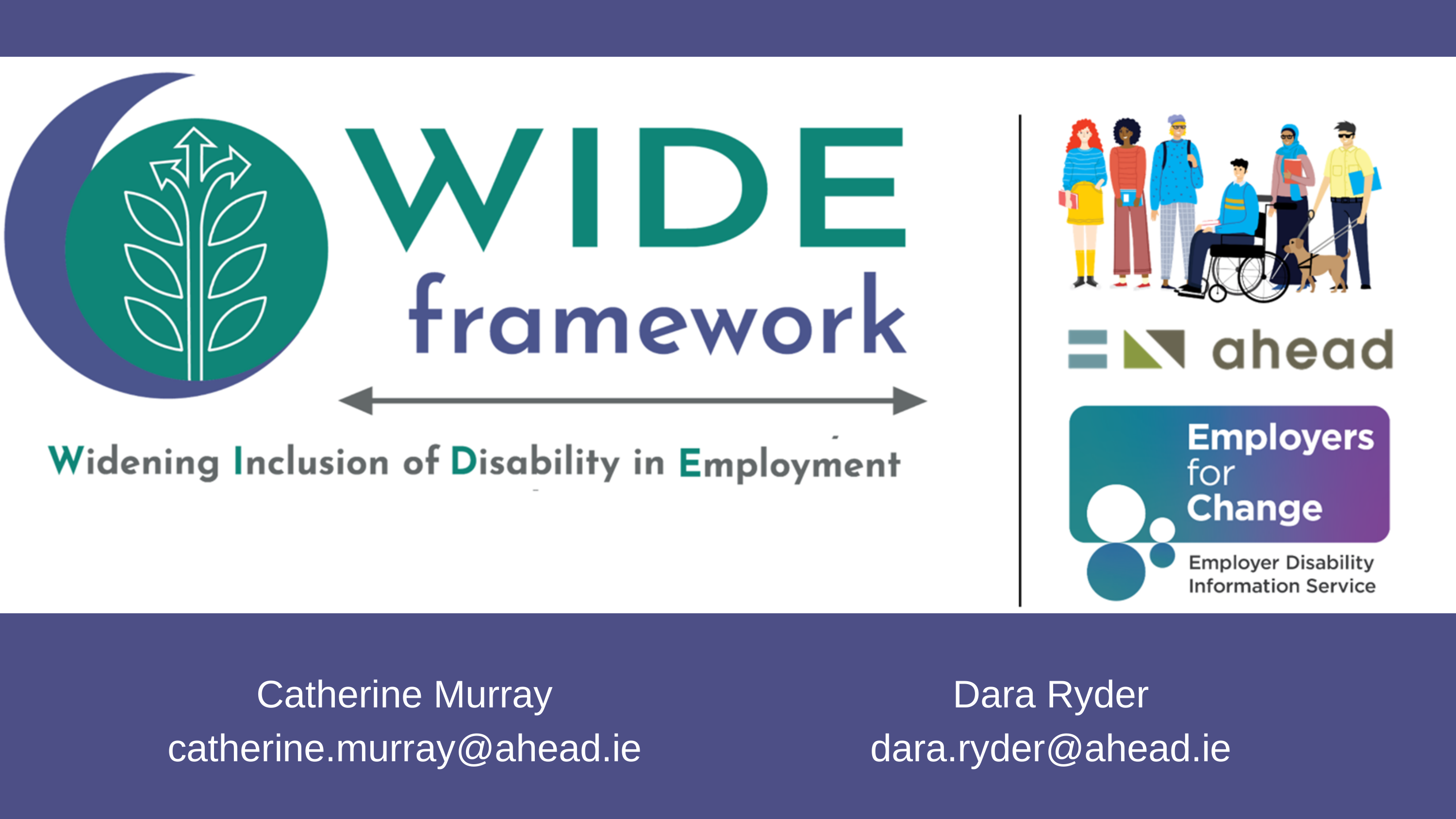

WIDE framework

Catherine Murray
catherine.murray@ahead.ie
Dara Ryder
dara.ryder@ahead.ie